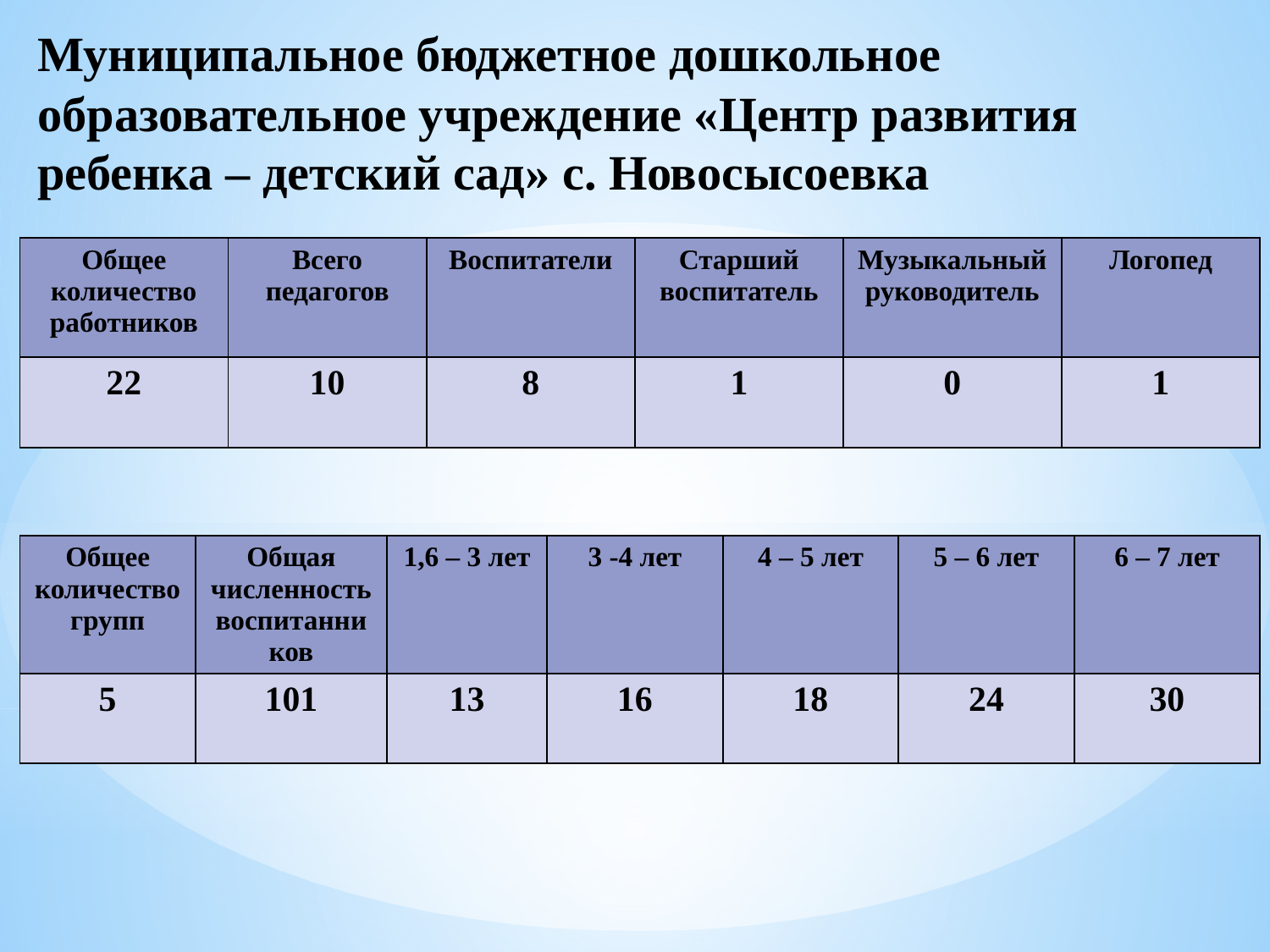

# Муниципальное бюджетное дошкольное образовательное учреждение «Центр развития ребенка – детский сад» с. Новосысоевка
| Общее количество работников | Всего педагогов | Воспитатели | Старший воспитатель | Музыкальный руководитель | Логопед |
| --- | --- | --- | --- | --- | --- |
| 22 | 10 | 8 | 1 | 0 | 1 |
| Общее количество групп | Общая численность воспитанников | 1,6 – 3 лет | 3 -4 лет | 4 – 5 лет | 5 – 6 лет | 6 – 7 лет |
| --- | --- | --- | --- | --- | --- | --- |
| 5 | 101 | 13 | 16 | 18 | 24 | 30 |